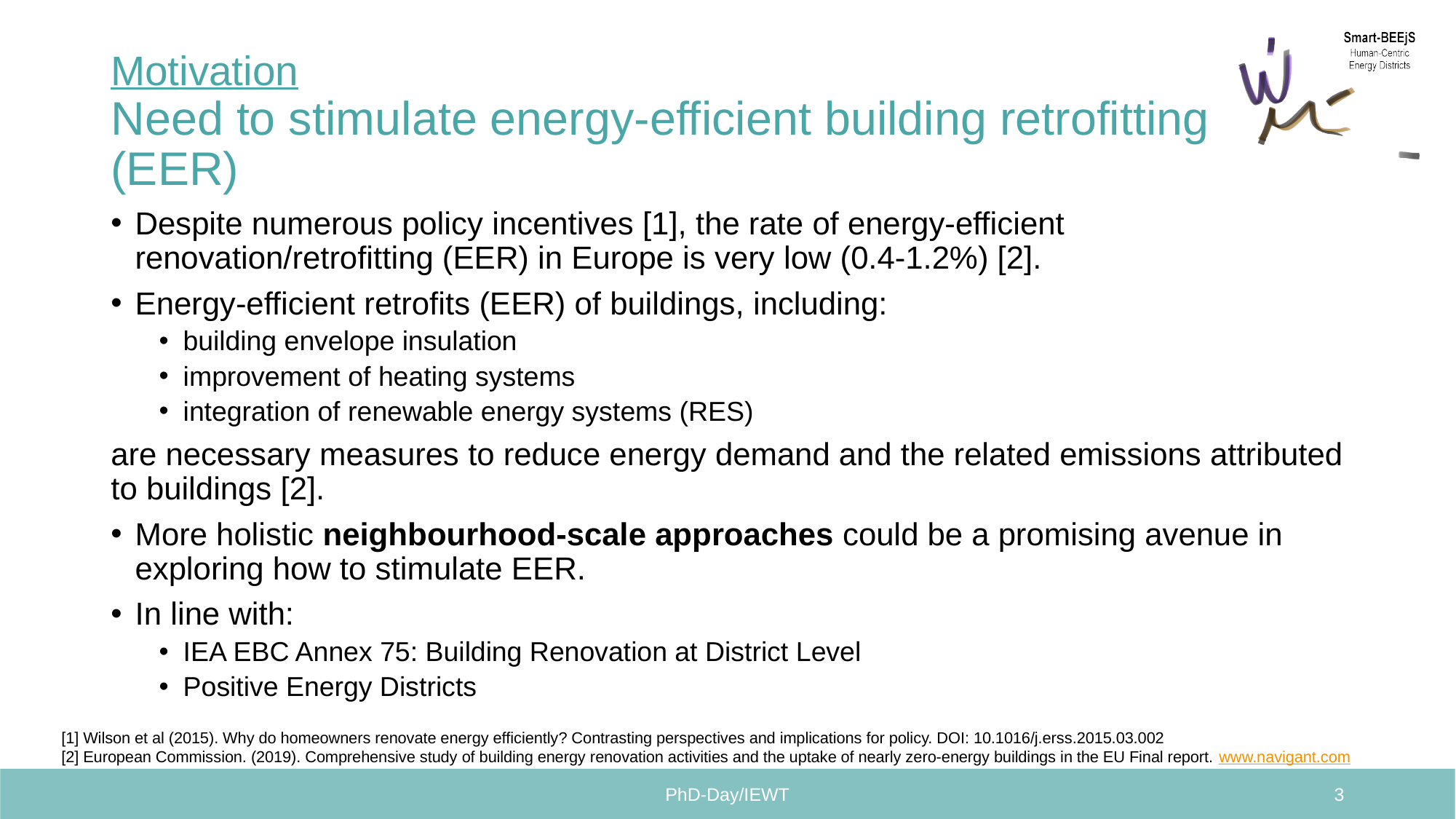

# Motivation Need to stimulate energy-efficient building retrofitting (EER)
Despite numerous policy incentives [1], the rate of energy-efficient renovation/retrofitting (EER) in Europe is very low (0.4-1.2%) [2].
Energy-efficient retrofits (EER) of buildings, including:
building envelope insulation
improvement of heating systems
integration of renewable energy systems (RES)
are necessary measures to reduce energy demand and the related emissions attributed to buildings [2].
More holistic neighbourhood-scale approaches could be a promising avenue in exploring how to stimulate EER.
In line with:
IEA EBC Annex 75: Building Renovation at District Level
Positive Energy Districts
[1] Wilson et al (2015). Why do homeowners renovate energy efficiently? Contrasting perspectives and implications for policy. DOI: 10.1016/j.erss.2015.03.002
[2] European Commission. (2019). Comprehensive study of building energy renovation activities and the uptake of nearly zero-energy buildings in the EU Final report. www.navigant.com
PhD-Day/IEWT
3